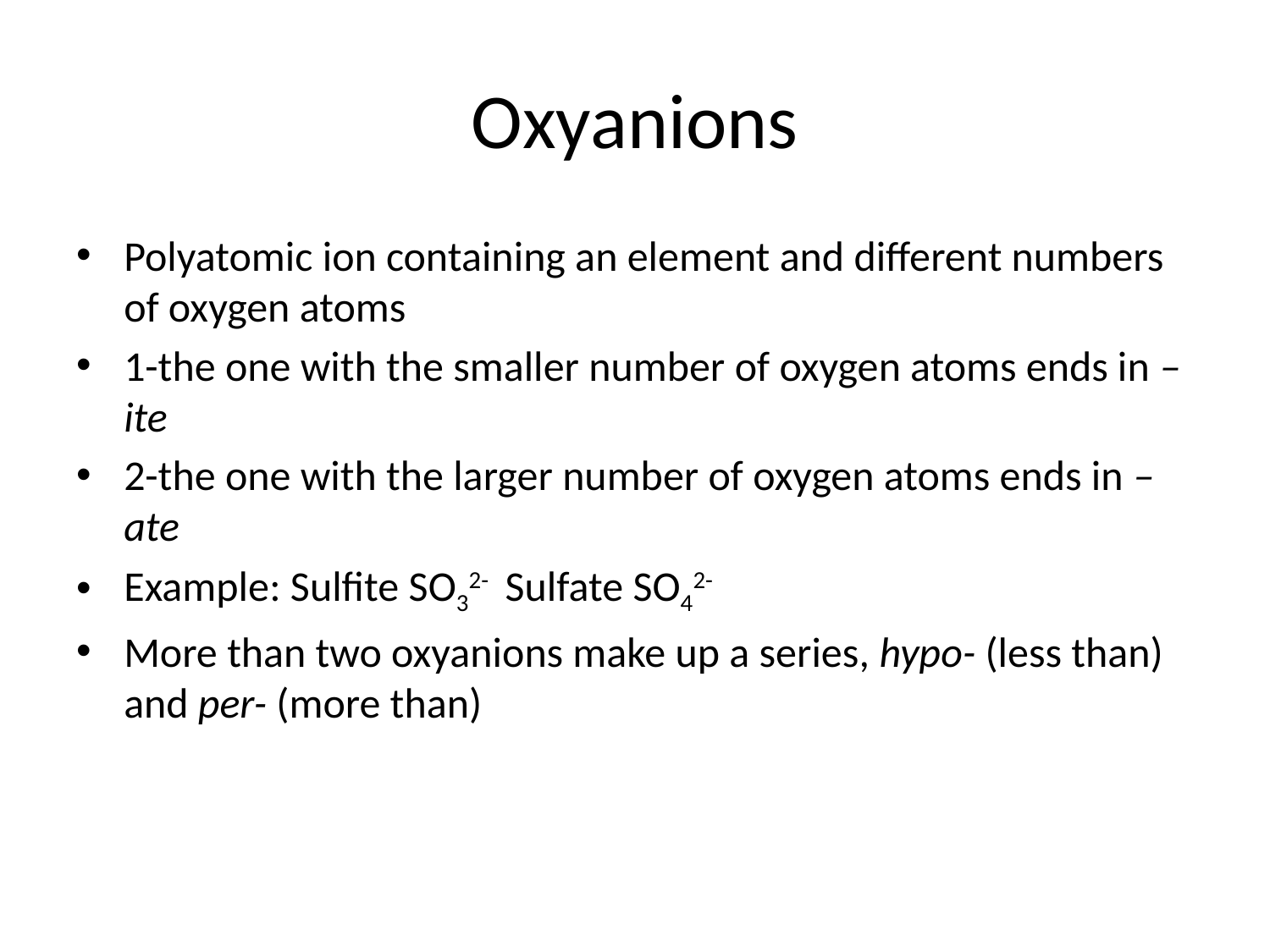

# Oxyanions
Polyatomic ion containing an element and different numbers of oxygen atoms
1-the one with the smaller number of oxygen atoms ends in –ite
2-the one with the larger number of oxygen atoms ends in –ate
Example: Sulfite SO32-   Sulfate SO42-
More than two oxyanions make up a series, hypo- (less than) and per- (more than)